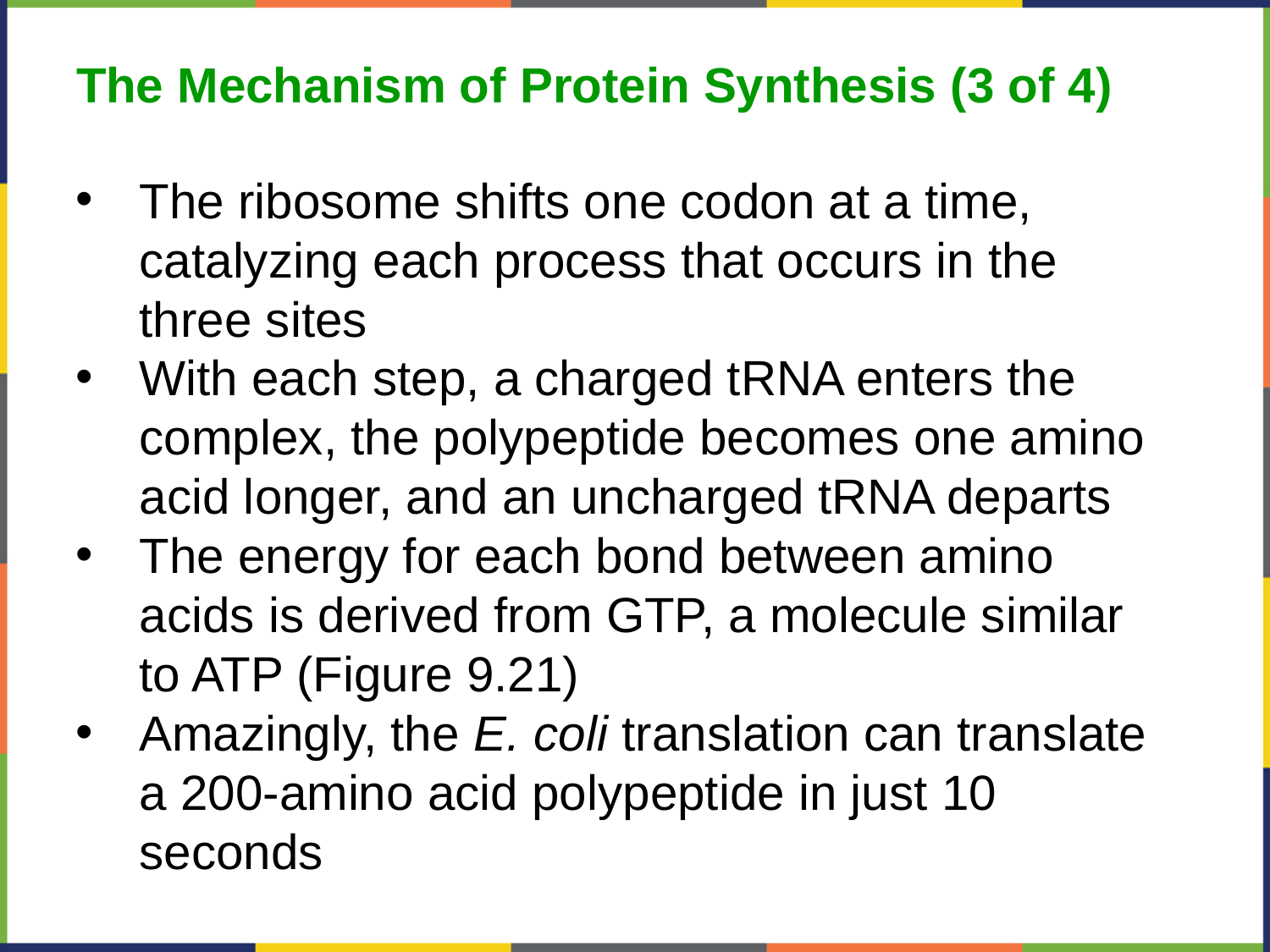

The Mechanism of Protein Synthesis (3 of 4)
The ribosome shifts one codon at a time, catalyzing each process that occurs in the three sites
With each step, a charged tRNA enters the complex, the polypeptide becomes one amino acid longer, and an uncharged tRNA departs
The energy for each bond between amino acids is derived from GTP, a molecule similar to ATP (Figure 9.21)
Amazingly, the E. coli translation can translate a 200-amino acid polypeptide in just 10 seconds